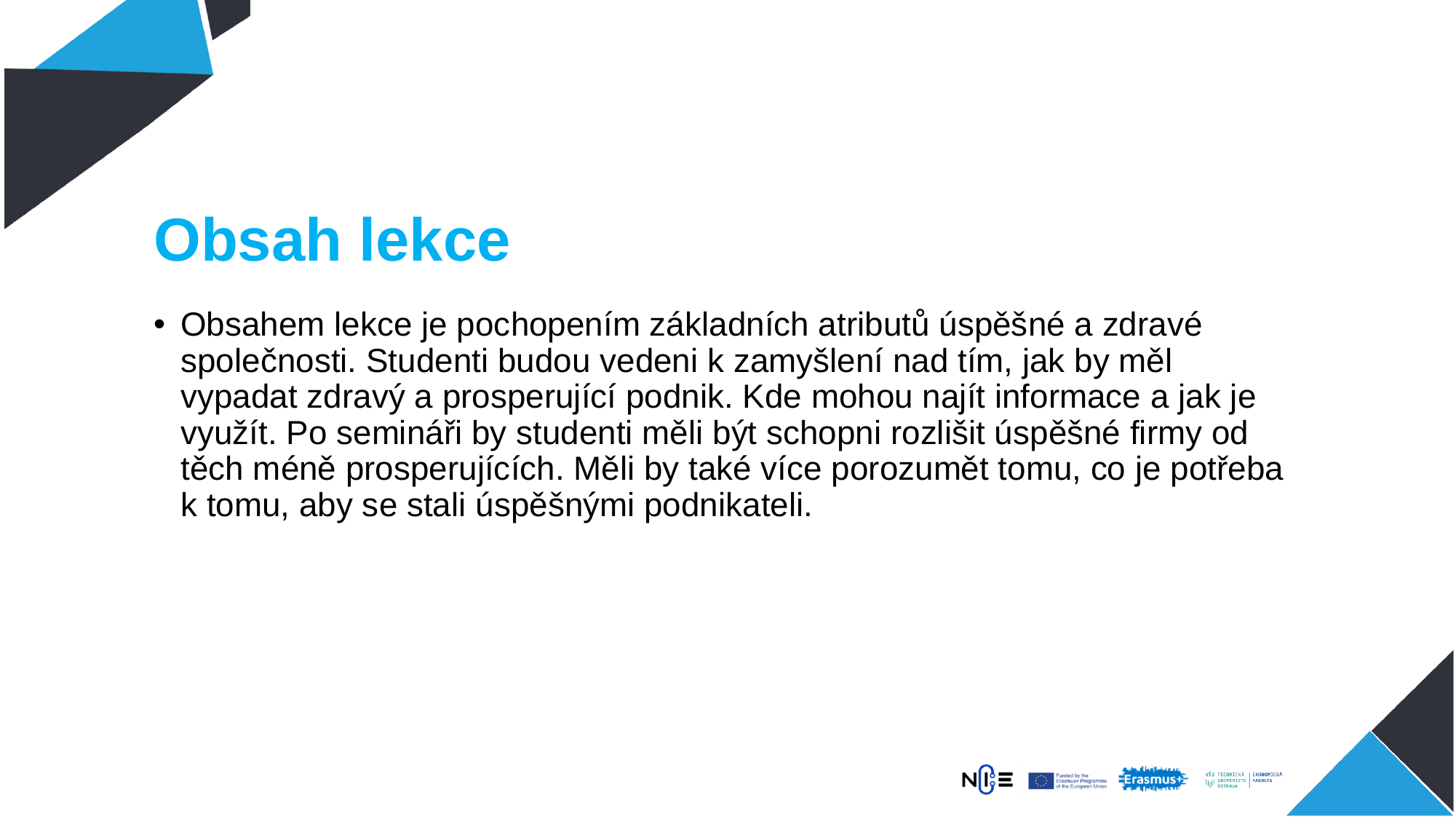

# Obsah lekce

Obsahem lekce je pochopením základních atributů úspěšné a zdravé společnosti. Studenti budou vedeni k zamyšlení nad tím, jak by měl vypadat zdravý a prosperující podnik. Kde mohou najít informace a jak je využít. Po semináři by studenti měli být schopni rozlišit úspěšné firmy od těch méně prosperujících. Měli by také více porozumět tomu, co je potřeba k tomu, aby se stali úspěšnými podnikateli.